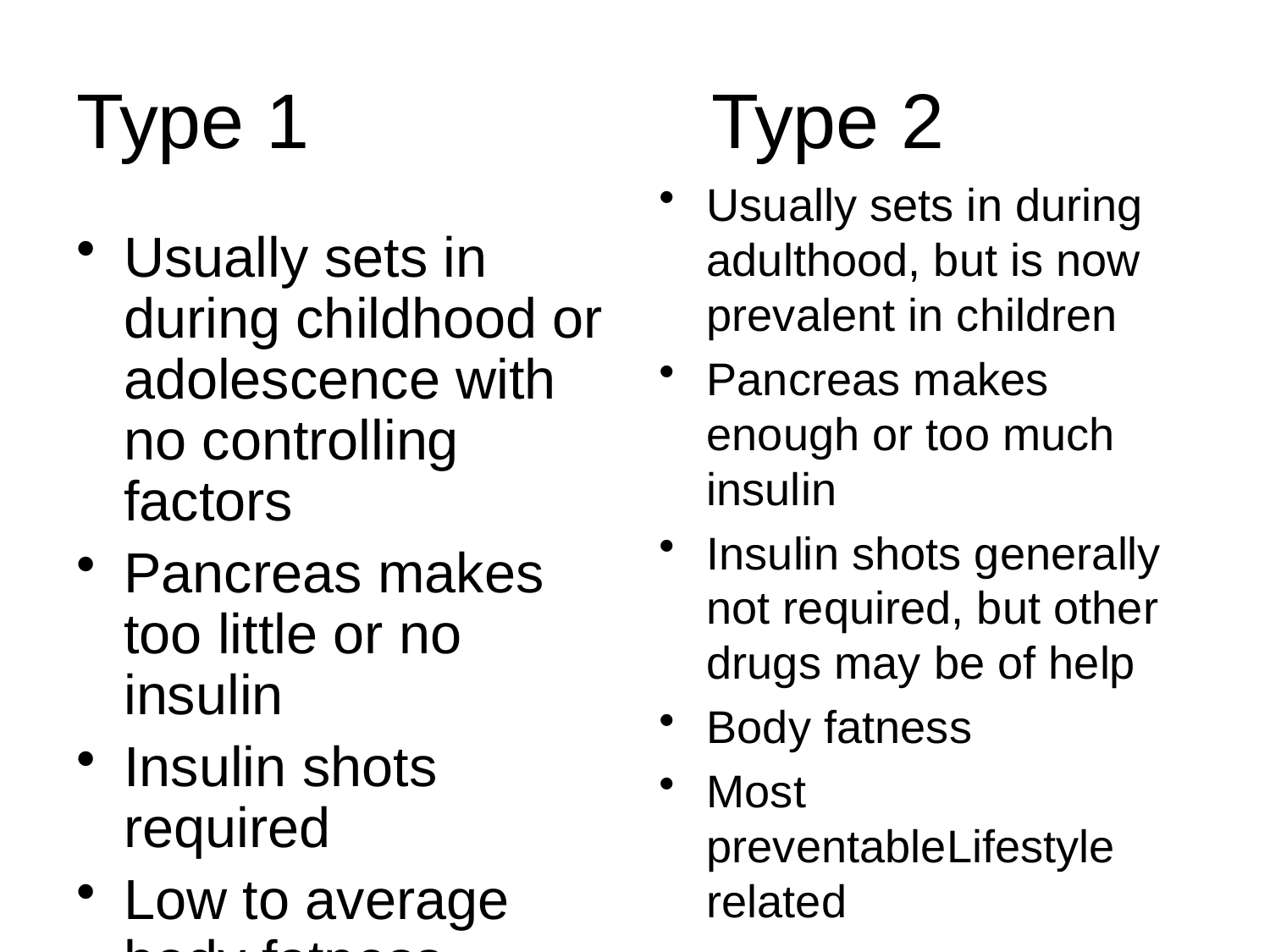

# Type 1 			Type 2
Usually sets in during adulthood, but is now prevalent in children
Pancreas makes enough or too much insulin
Insulin shots generally not required, but other drugs may be of help
Body fatness
Most preventableLifestyle related

Usually sets in during childhood or adolescence with no controlling factors
Pancreas makes too little or no insulin
Insulin shots required
Low to average body fatness